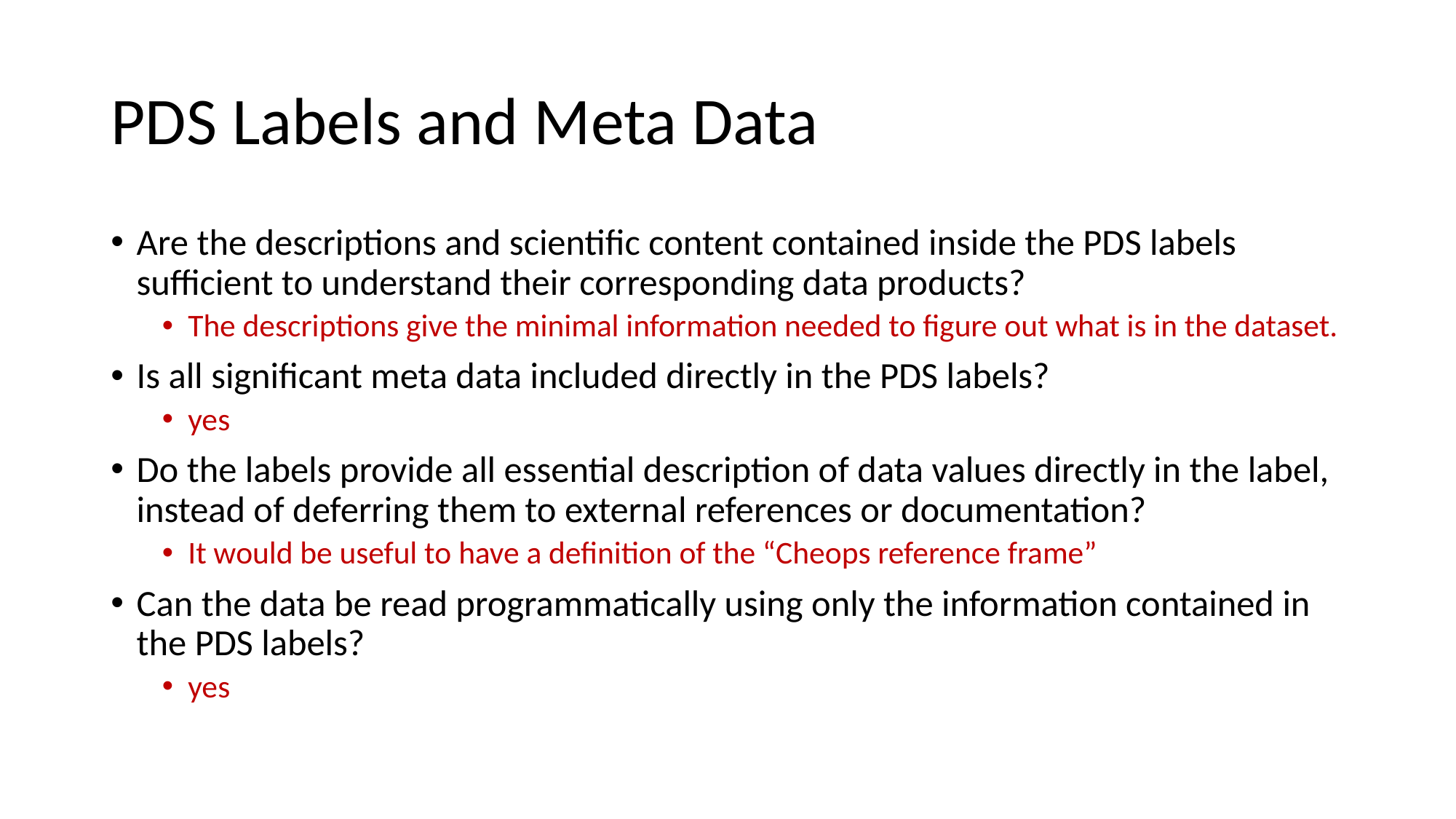

# PDS Labels and Meta Data
Are the descriptions and scientific content contained inside the PDS labels sufficient to understand their corresponding data products?
The descriptions give the minimal information needed to figure out what is in the dataset.
Is all significant meta data included directly in the PDS labels?
yes
Do the labels provide all essential description of data values directly in the label, instead of deferring them to external references or documentation?
It would be useful to have a definition of the “Cheops reference frame”
Can the data be read programmatically using only the information contained in the PDS labels?
yes